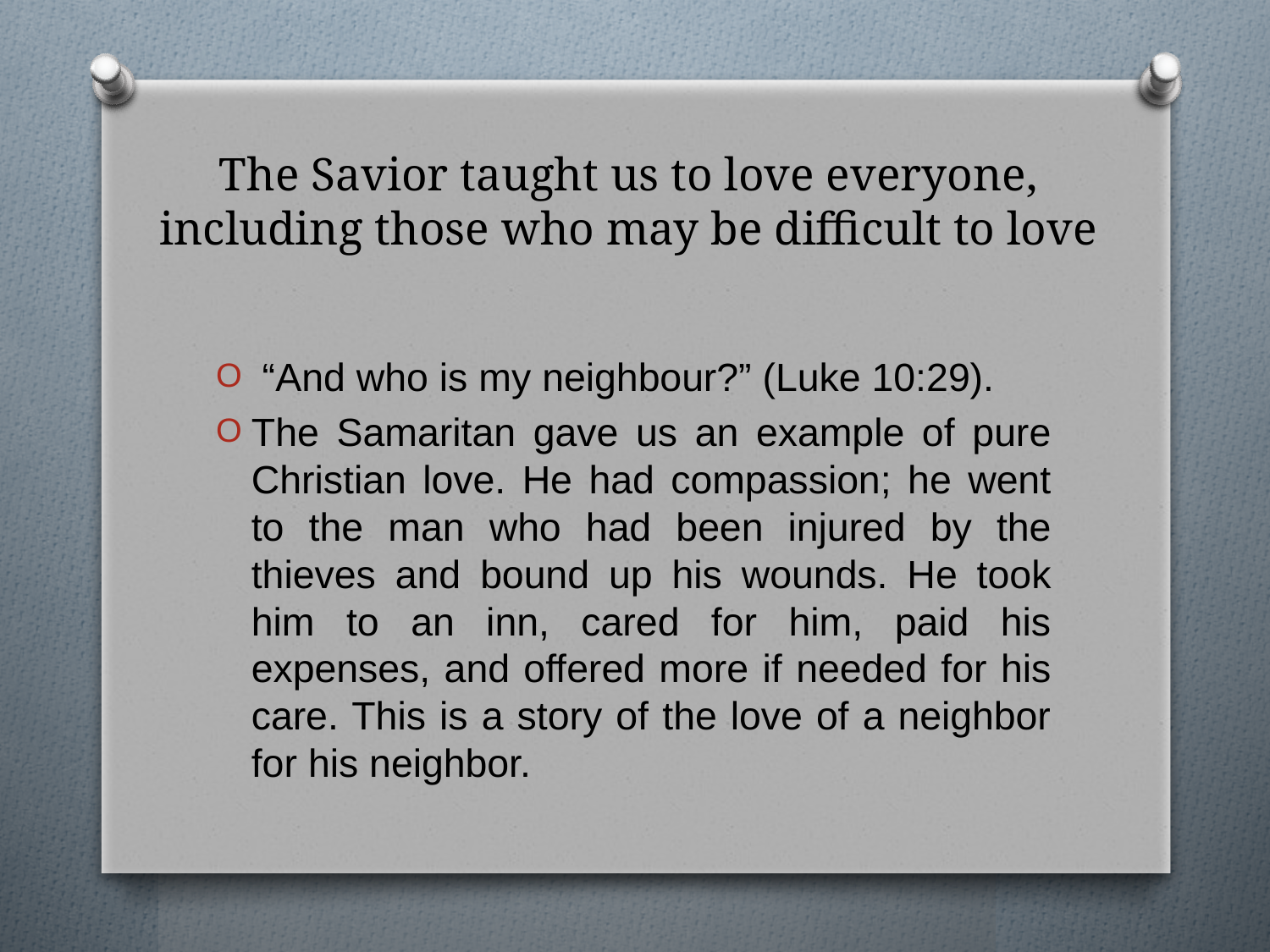

# The Savior taught us to love everyone, including those who may be difficult to love
 “And who is my neighbour?” (Luke 10:29).
The Samaritan gave us an example of pure Christian love. He had compassion; he went to the man who had been injured by the thieves and bound up his wounds. He took him to an inn, cared for him, paid his expenses, and offered more if needed for his care. This is a story of the love of a neighbor for his neighbor.